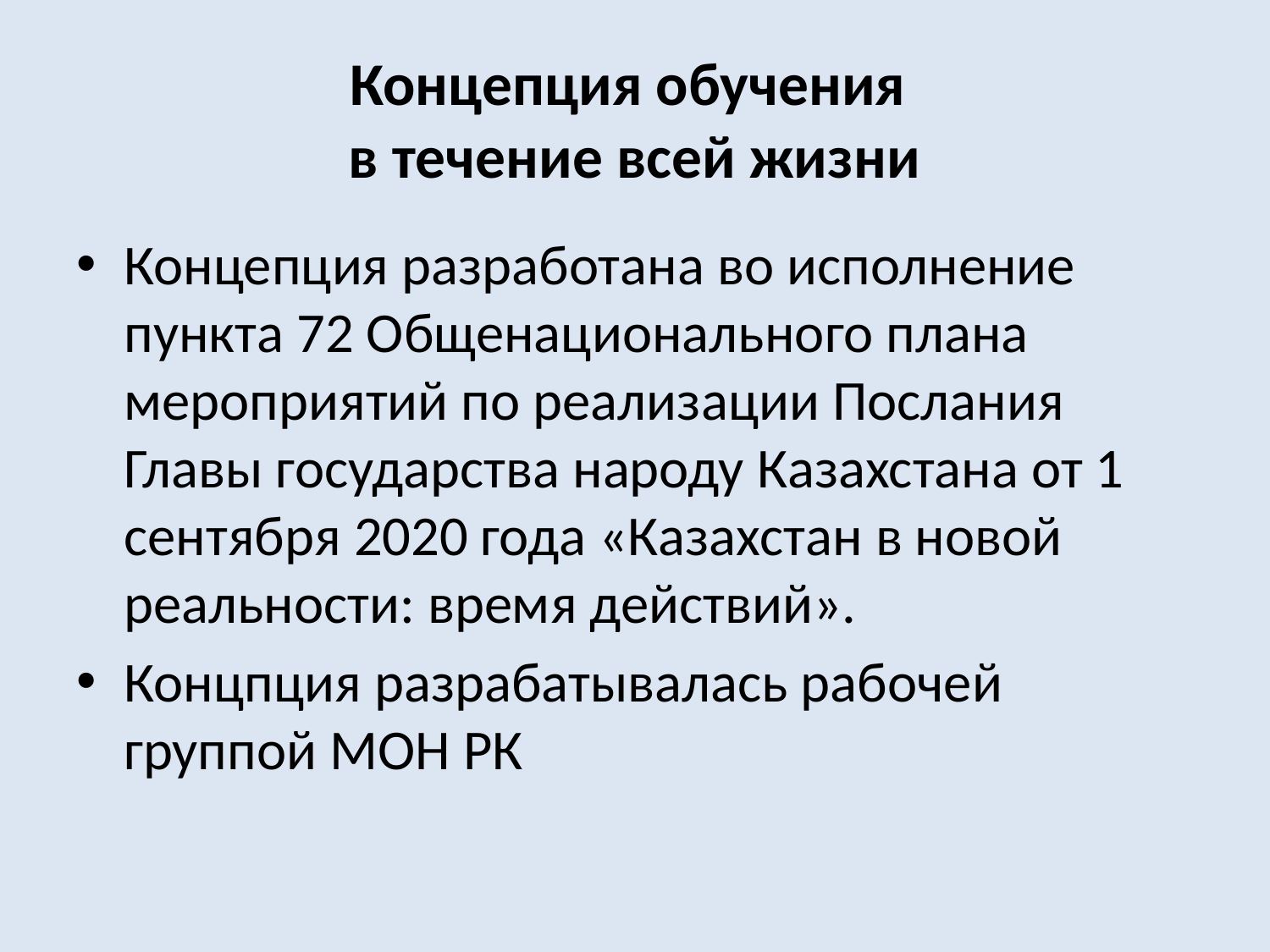

# Концепция обучения в течение всей жизни
Концепция разработана во исполнение пункта 72 Общенационального плана мероприятий по реализации Послания Главы государства народу Казахстана от 1 сентября 2020 года «Казахстан в новой реальности: время действий».
Концпция разрабатывалась рабочей группой МОН РК